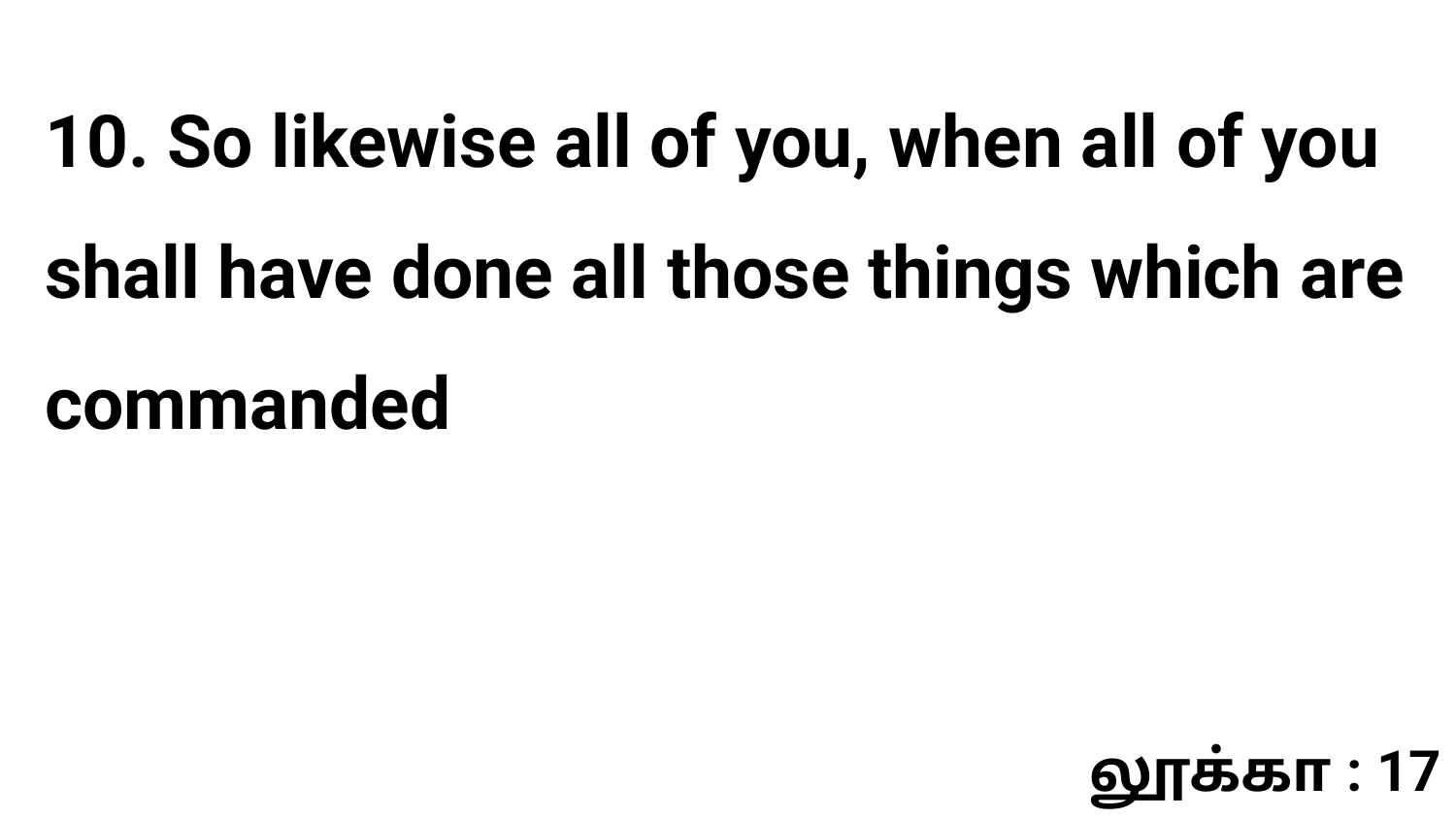

10. So likewise all of you, when all of you shall have done all those things which are commanded
லூக்கா : 17